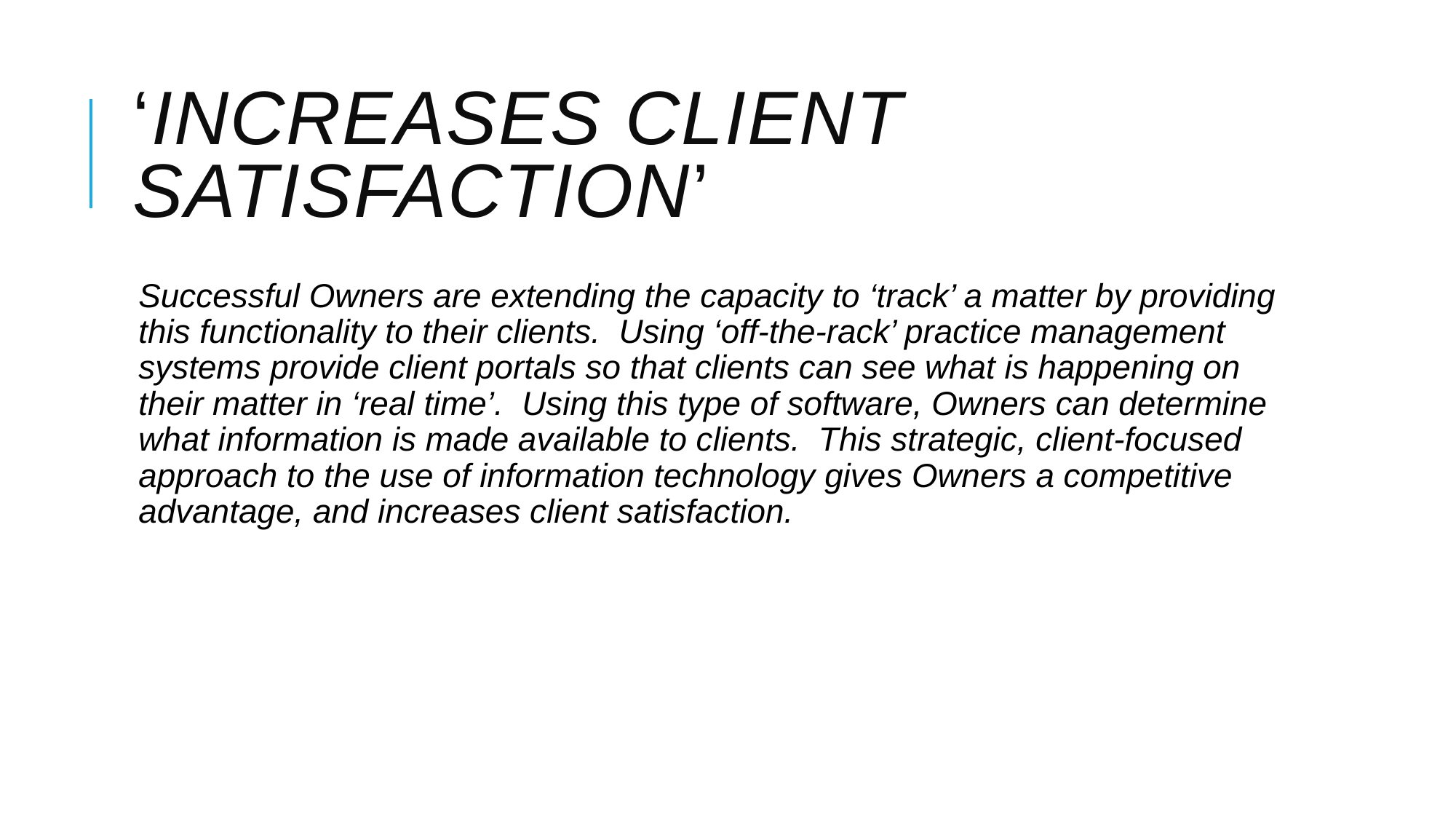

# ‘increases client satisfaction’
Successful Owners are extending the capacity to ‘track’ a matter by providing this functionality to their clients.  Using ‘off-the-rack’ practice management systems provide client portals so that clients can see what is happening on their matter in ‘real time’.  Using this type of software, Owners can determine what information is made available to clients.  This strategic, client-focused approach to the use of information technology gives Owners a competitive advantage, and increases client satisfaction.